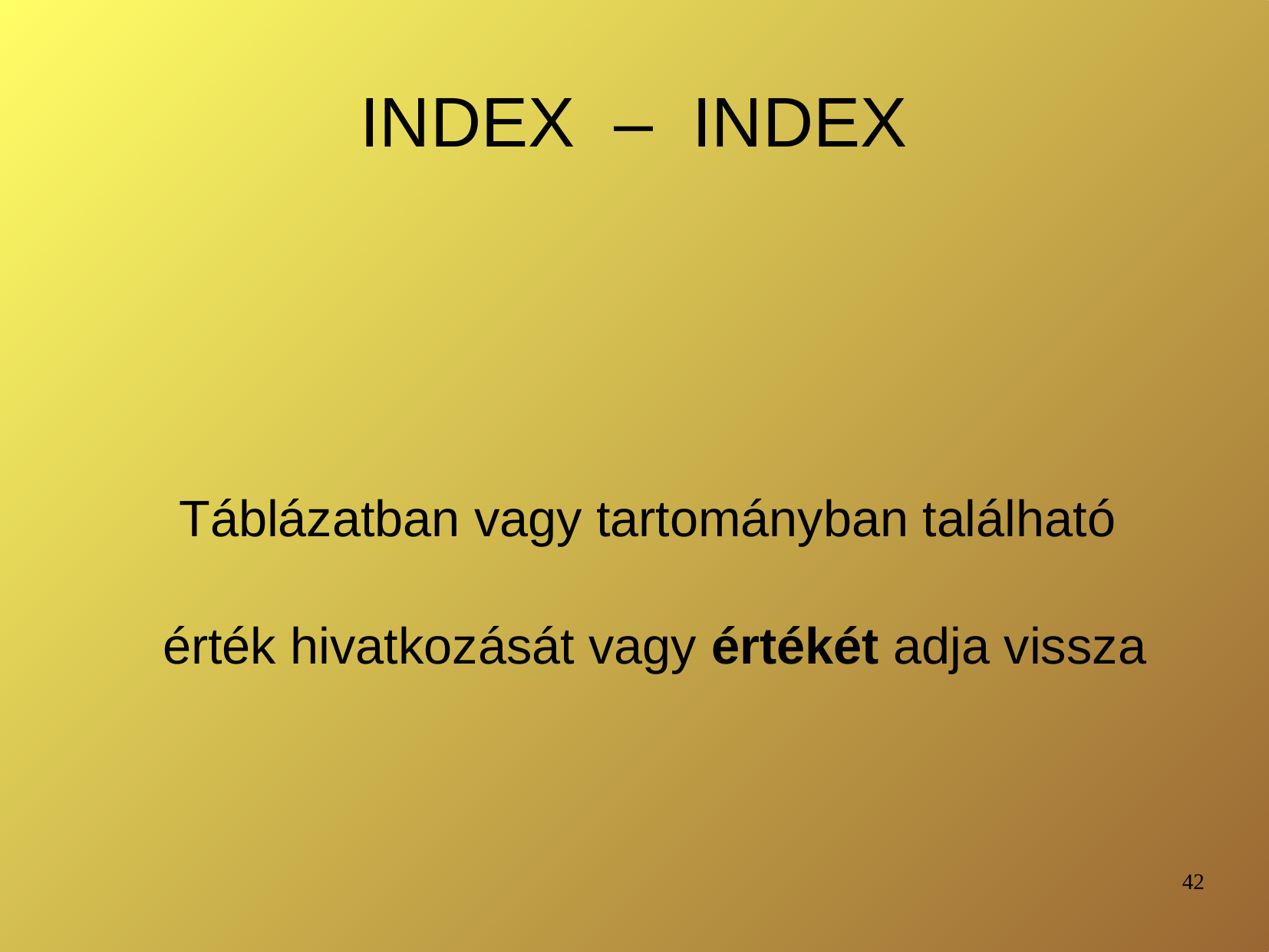

# INDEX  –  INDEX
Táblázatban vagy tartományban található

érték hivatkozását vagy értékét adja vissza
42